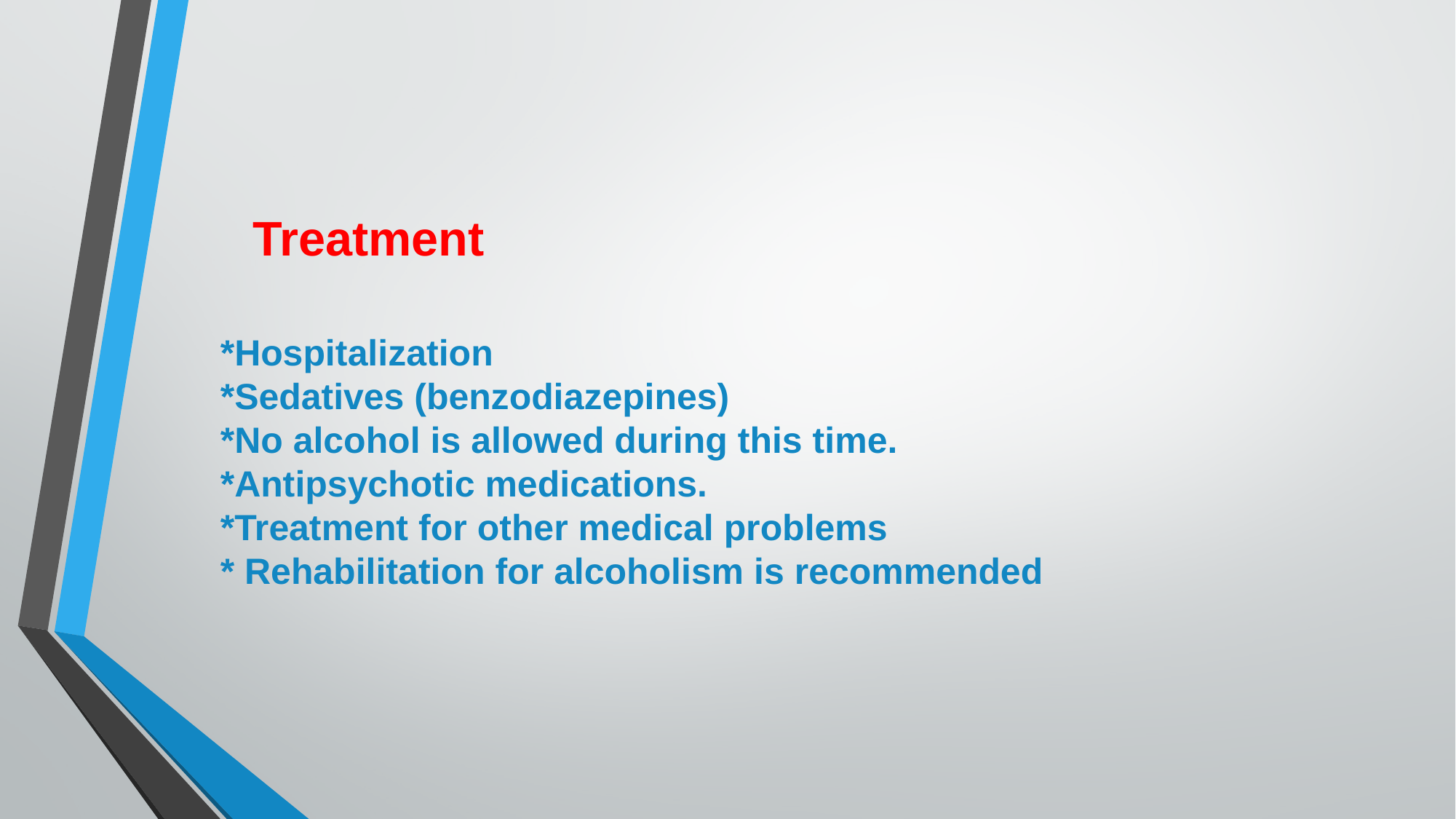

Treatment
*Hospitalization
*Sedatives (benzodiazepines)
*No alcohol is allowed during this time.
*Antipsychotic medications.
*Treatment for other medical problems
* Rehabilitation for alcoholism is recommended